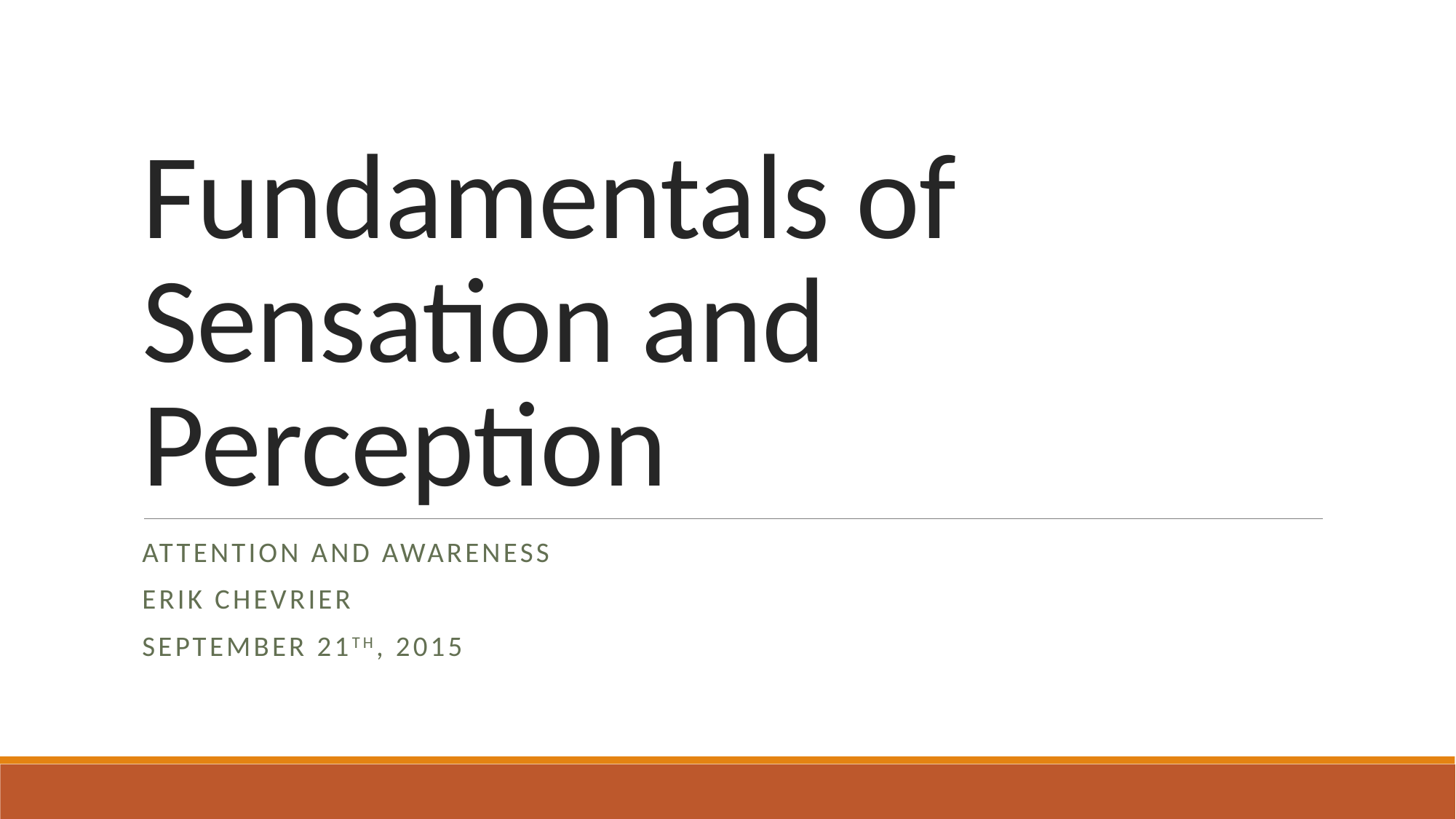

# Fundamentals of Sensation and Perception
Attention and awareness
Erik Chevrier
September 21th, 2015